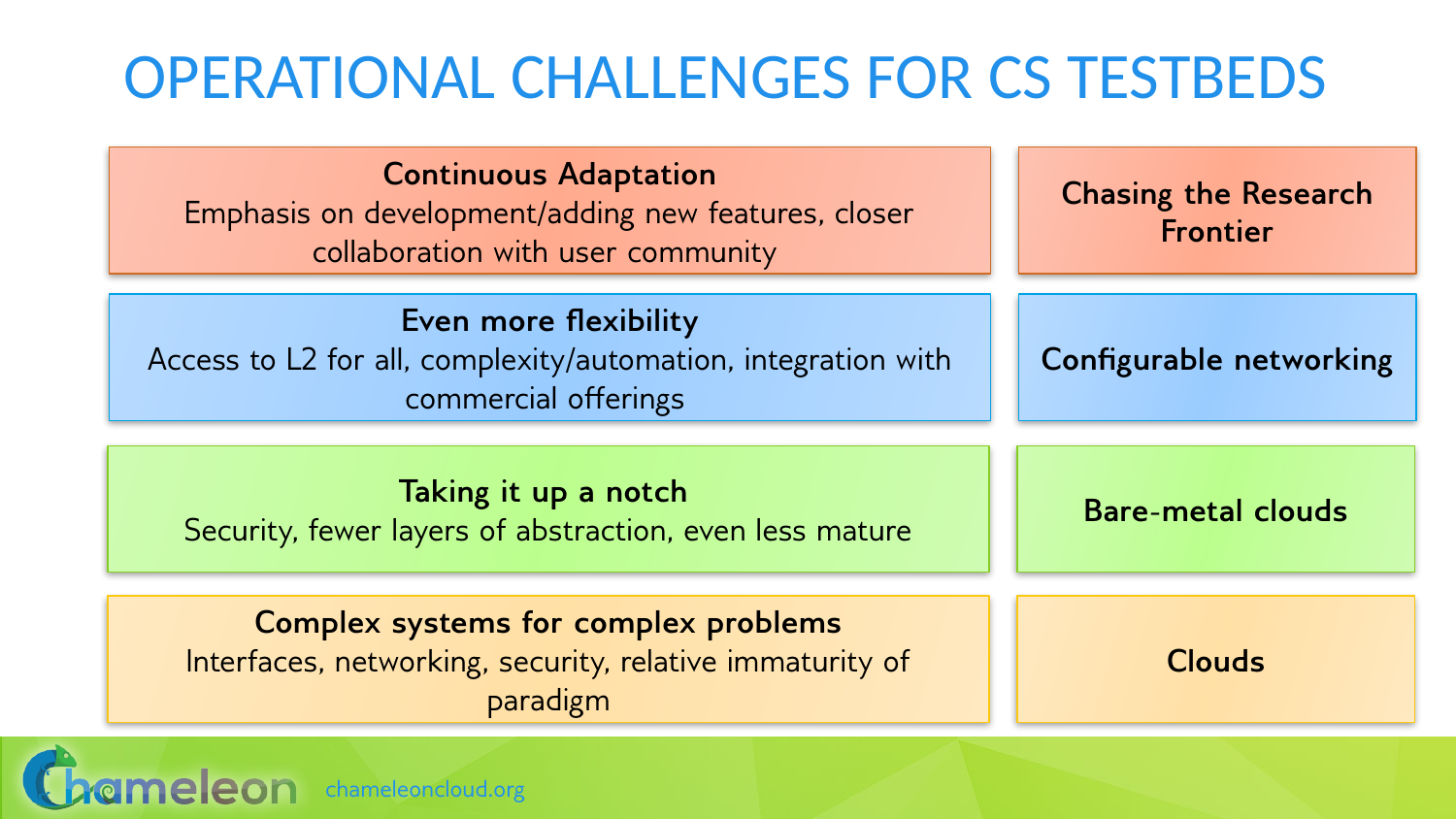

# Operational Challenges FOR CS testbeds
Continuous Adaptation
Emphasis on development/adding new features, closer collaboration with user community
Chasing the Research Frontier
Even more flexibility
Access to L2 for all, complexity/automation, integration with commercial offerings
Configurable networking
Taking it up a notch
Security, fewer layers of abstraction, even less mature
Bare-metal clouds
Complex systems for complex problems
Interfaces, networking, security, relative immaturity of paradigm
Clouds